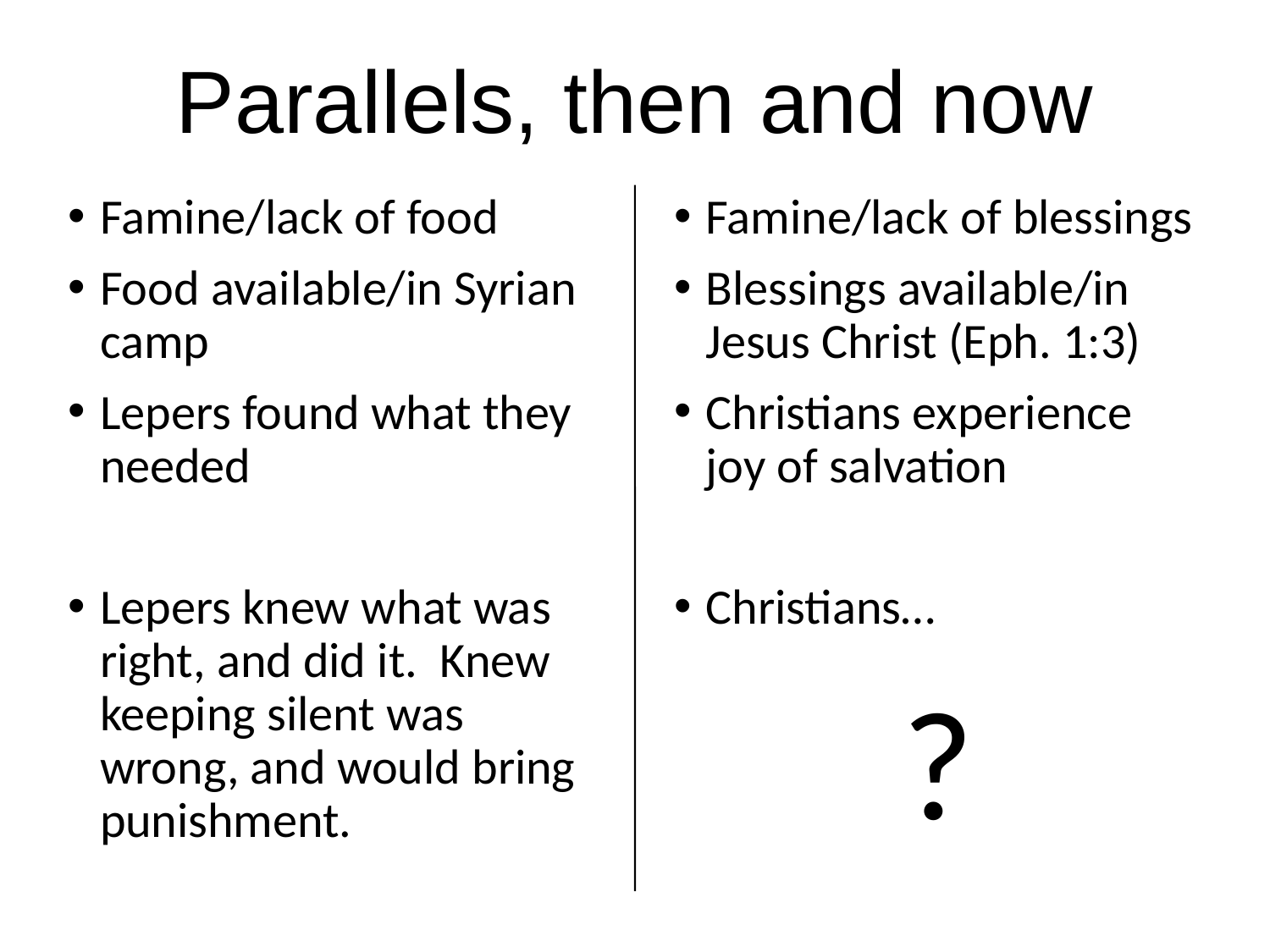

# Parallels, then and now
Famine/lack of food
Food available/in Syrian camp
Lepers found what they needed

Lepers knew what was right, and did it.  Knew keeping silent was wrong, and would bring punishment.
Famine/lack of blessings
Blessings available/in Jesus Christ (Eph. 1:3)
Christians experience joy of salvation

Christians…

?